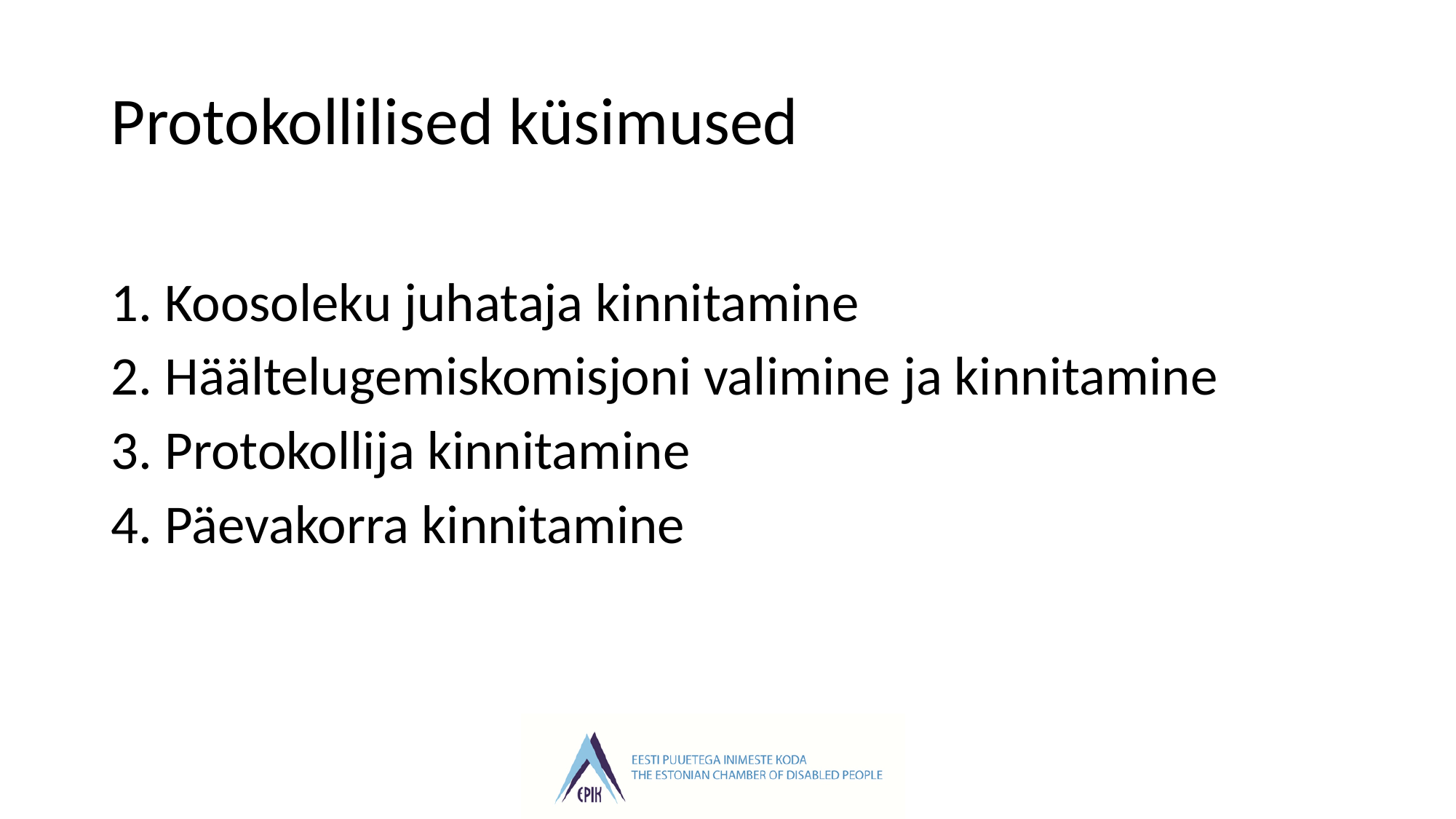

# Protokollilised küsimused

1. Koosoleku juhataja kinnitamine
2. Häältelugemiskomisjoni valimine ja kinnitamine
3. Protokollija kinnitamine
4. Päevakorra kinnitamine